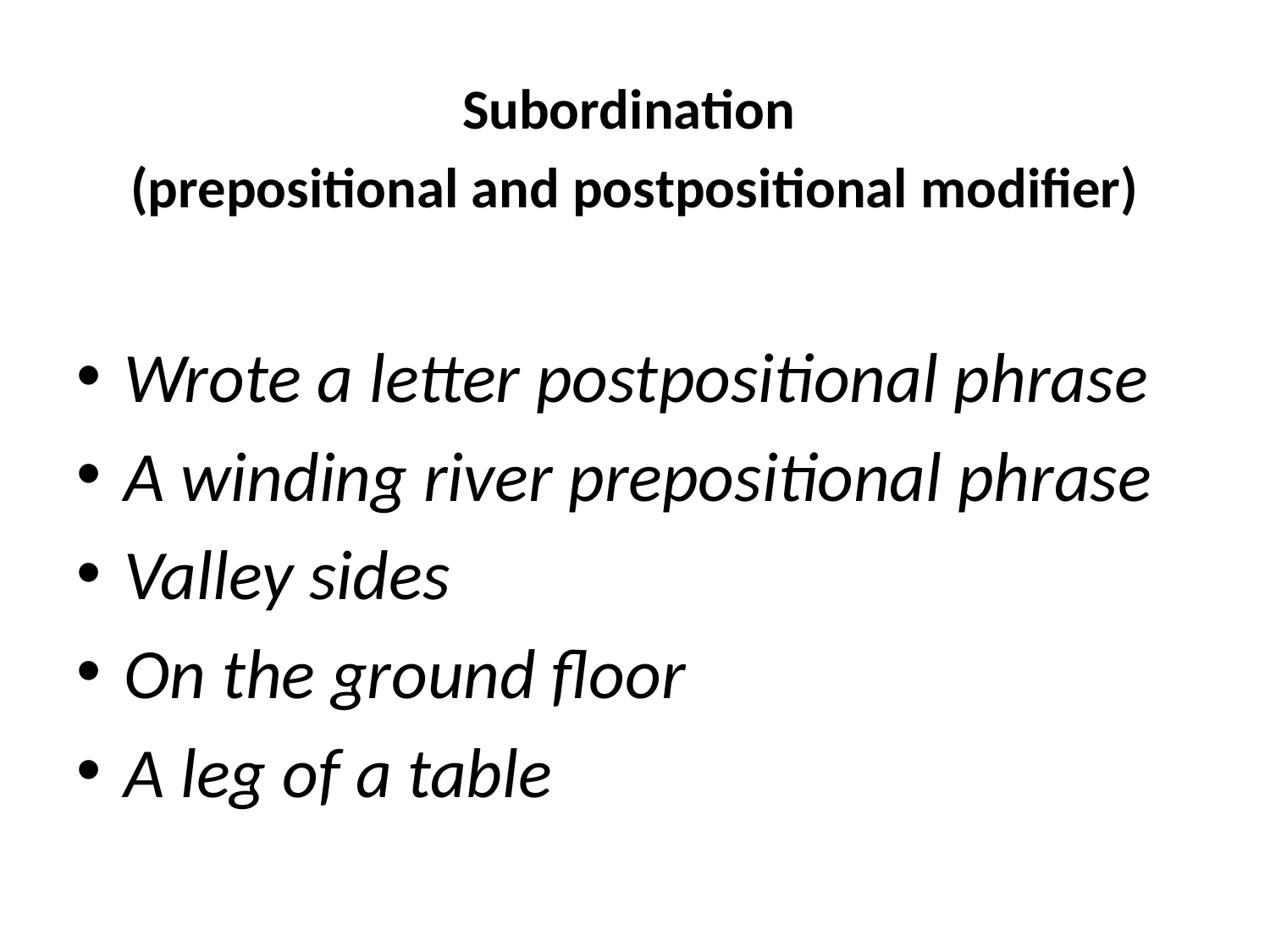

Subordination
(prepositional and postpositional modifier)

Wrote a letter postpositional phrase
A winding river prepositional phrase
Valley sides
On the ground floor
A leg of a table